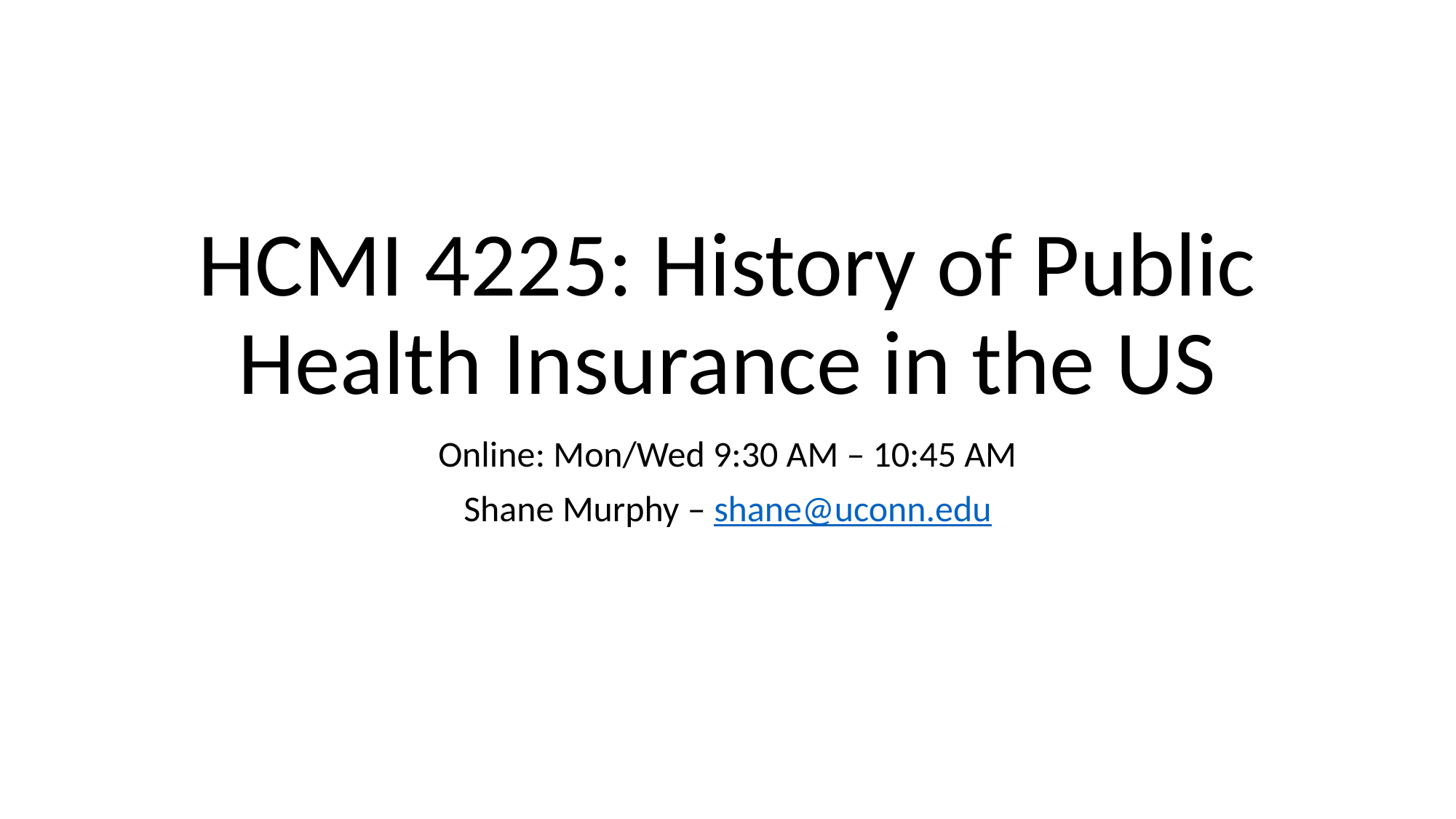

# HCMI 4225: History of Public Health Insurance in the US
Online: Mon/Wed 9:30 AM – 10:45 AM
Shane Murphy – shane@uconn.edu